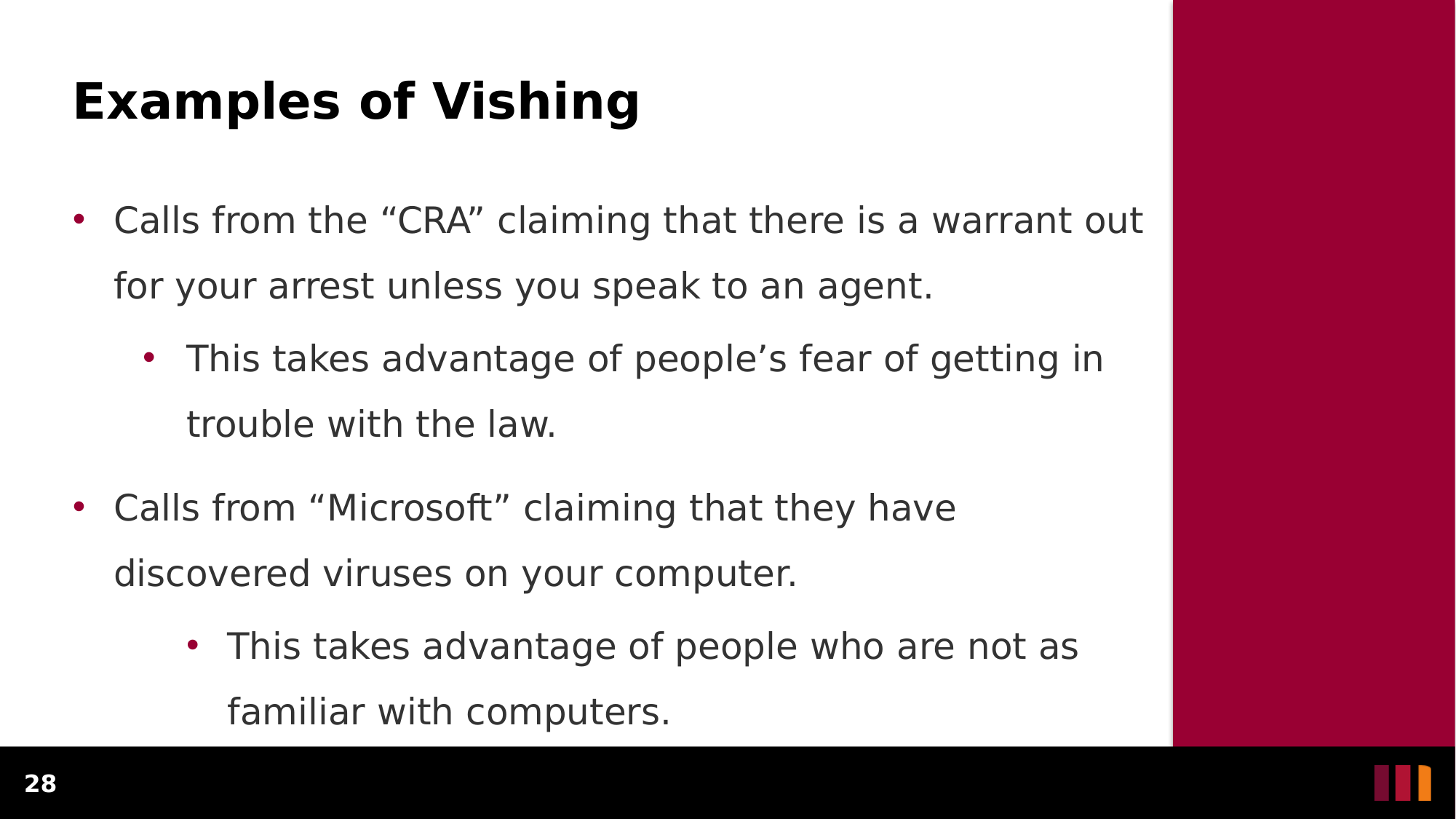

# Examples of Vishing
Calls from the “CRA” claiming that there is a warrant out for your arrest unless you speak to an agent.
This takes advantage of people’s fear of getting in trouble with the law.
Calls from “Microsoft” claiming that they have discovered viruses on your computer.
This takes advantage of people who are not as familiar with computers.
28